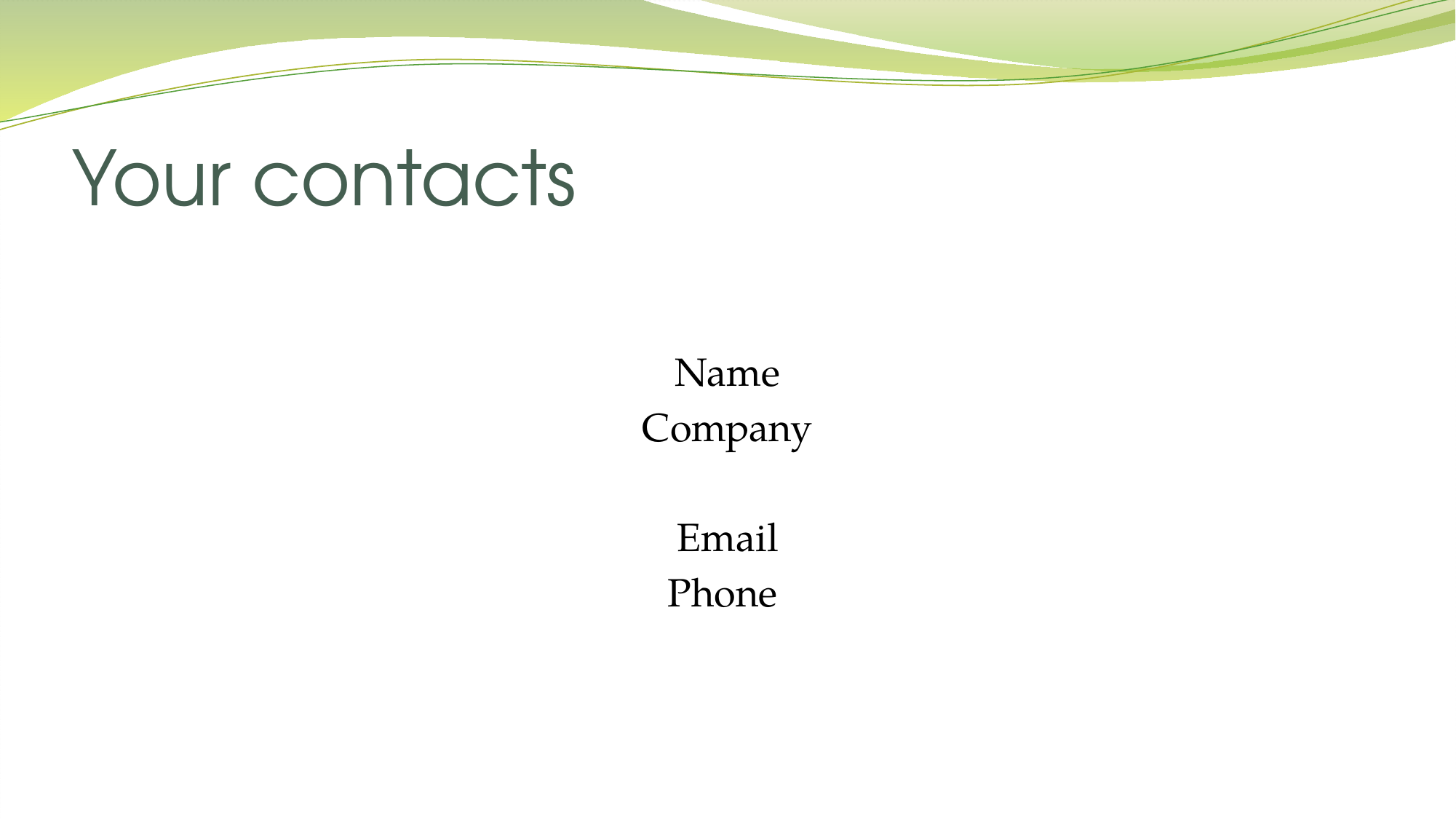

# Your contacts

Name
Company

Email
Phone